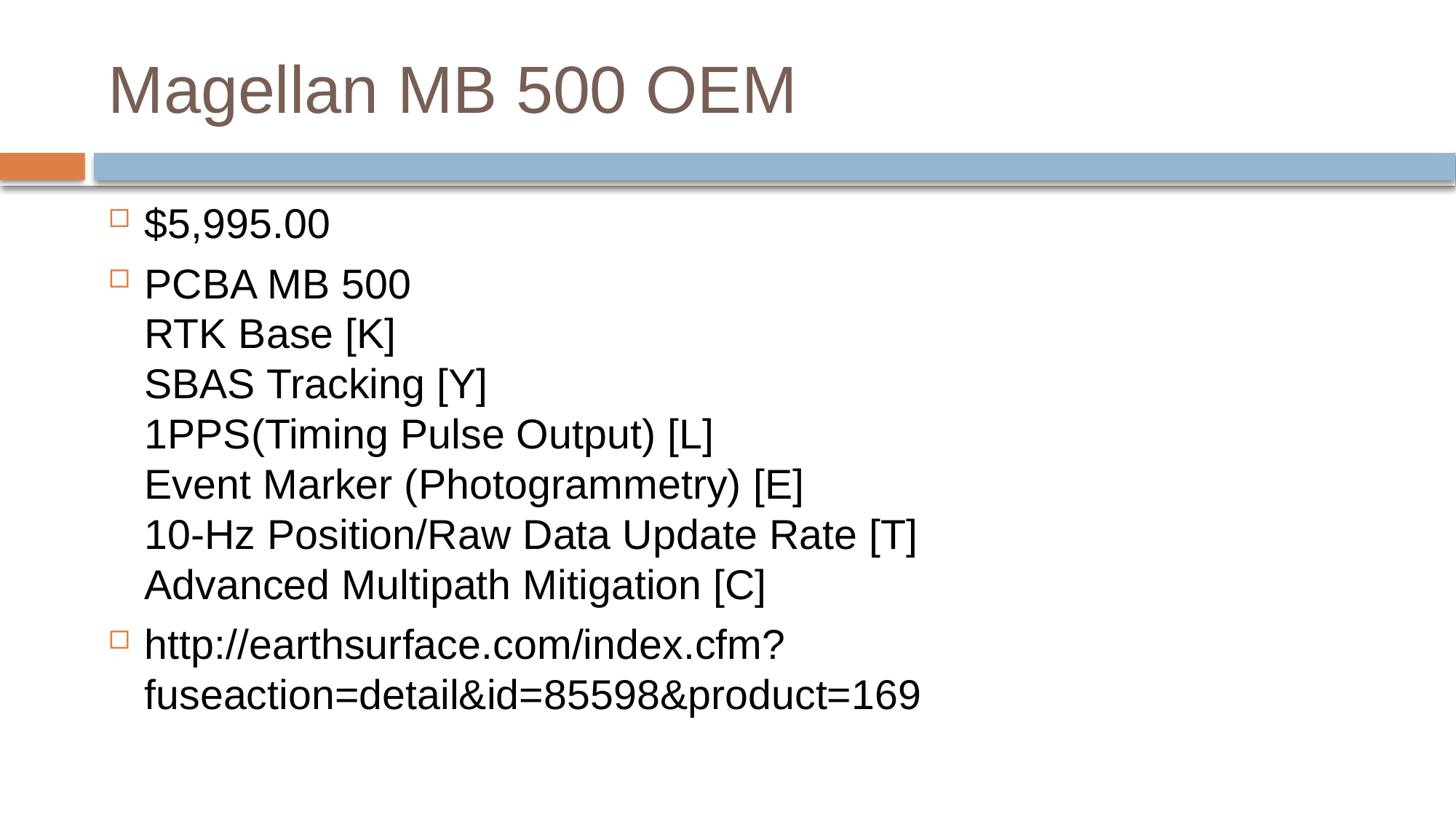

# Magellan MB 500 OEM
$5,995.00
PCBA MB 500
RTK Base [K]
SBAS Tracking [Y]
1PPS(Timing Pulse Output) [L]
Event Marker (Photogrammetry) [E]
10-Hz Position/Raw Data Update Rate [T]
Advanced Multipath Mitigation [C]
http://earthsurface.com/index.cfm?fuseaction=detail&id=85598&product=169